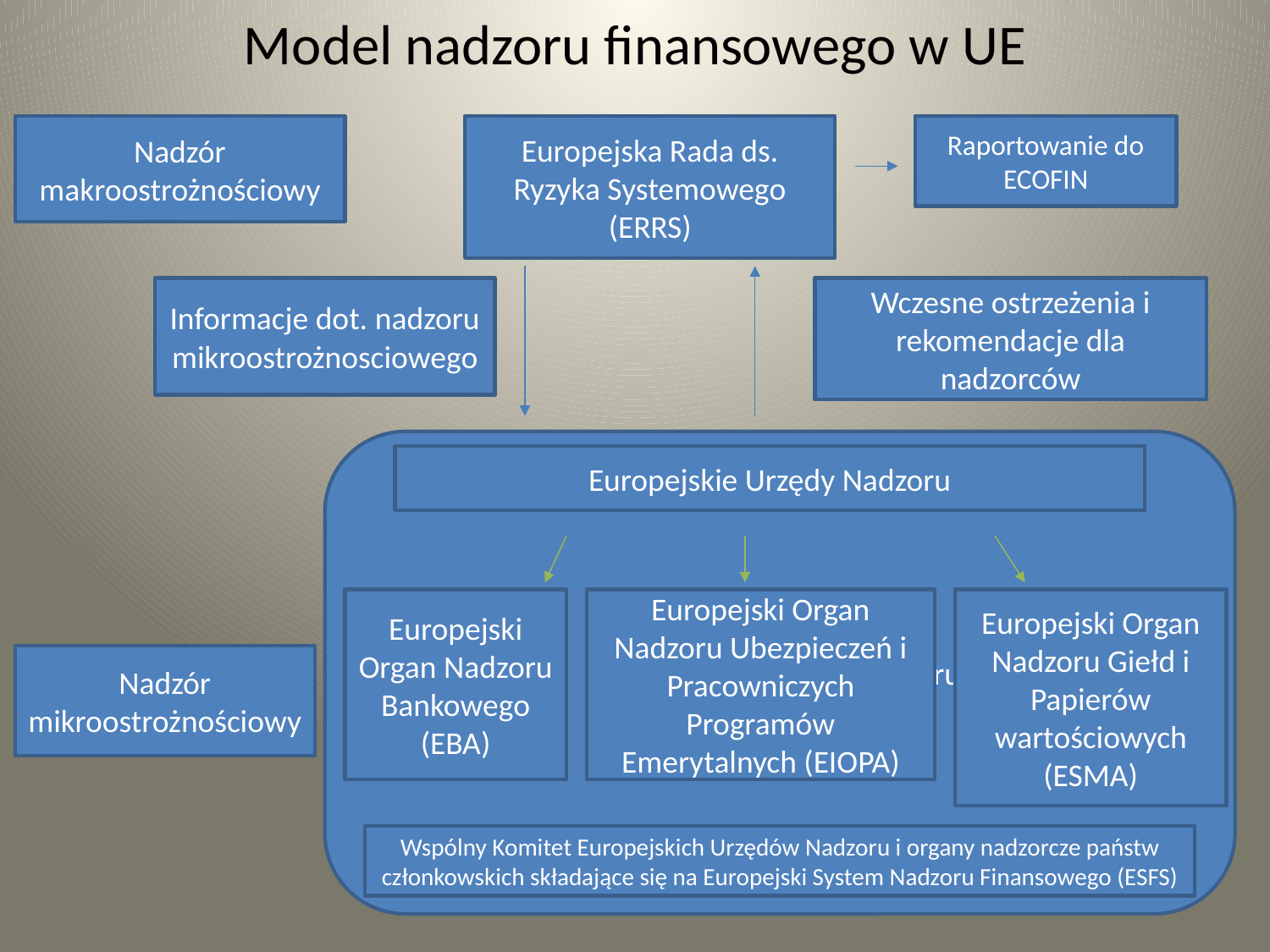

# Model nadzoru finansowego w UE
Nadzór makroostrożnościowy
Europejska Rada ds. Ryzyka Systemowego (ERRS)
Raportowanie do ECOFIN
Informacje dot. nadzoru mikroostrożnosciowego
Wczesne ostrzeżenia i rekomendacje dla nadzorców
Europejskie Urzędy Nadzoru
Europejskie Urzędy Nadzoru
Europejski Organ Nadzoru Bankowego (EBA)
Europejski Organ Nadzoru Giełd i Papierów wartościowych (ESMA)
Europejski Organ Nadzoru Ubezpieczeń i Pracowniczych Programów Emerytalnych (EIOPA)
Nadzór mikroostrożnościowy
Wspólny Komitet Europejskich Urzędów Nadzoru i organy nadzorcze państw członkowskich składające się na Europejski System Nadzoru Finansowego (ESFS)